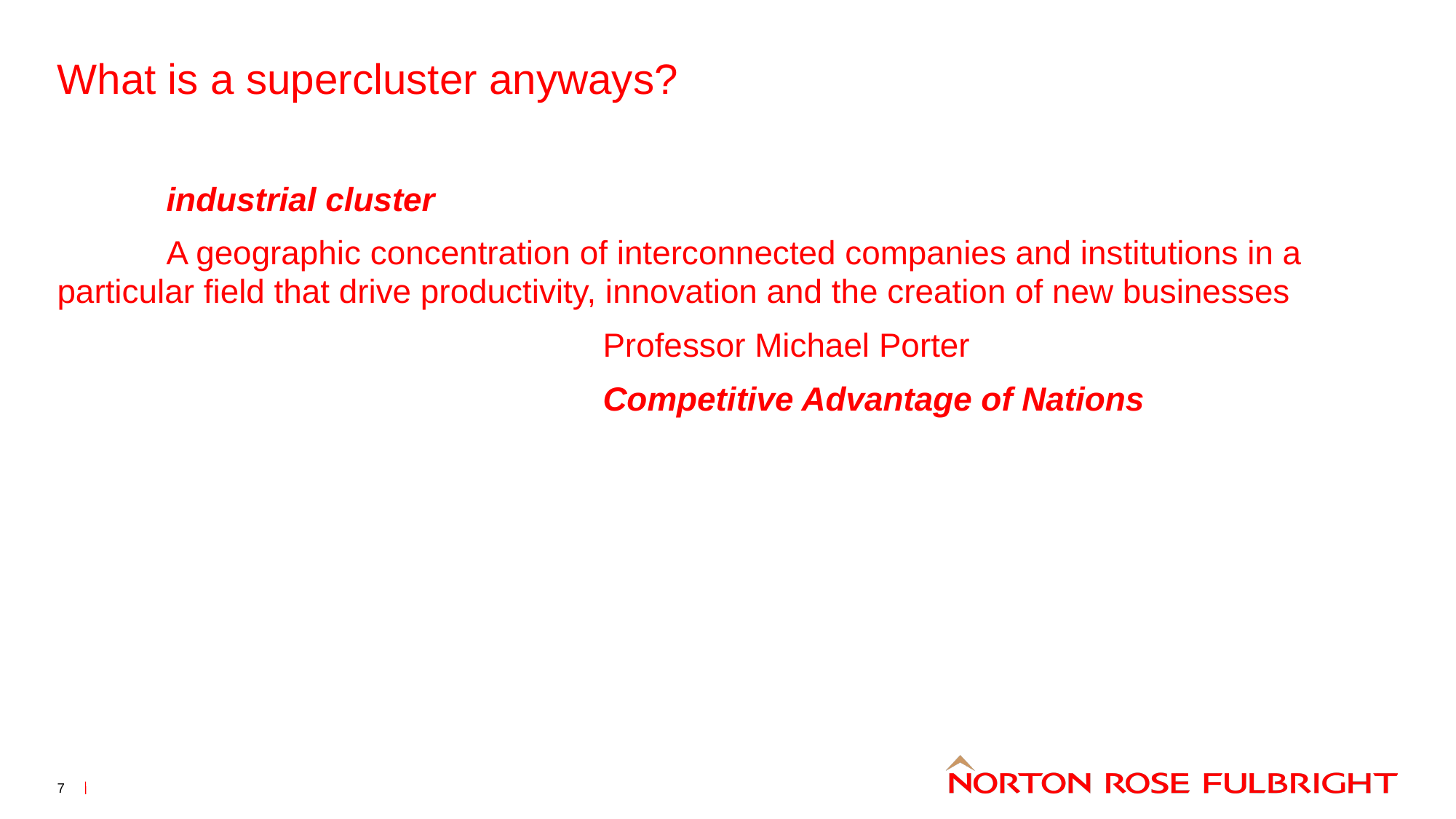

# What is a supercluster anyways?

	industrial cluster
	A geographic concentration of interconnected companies and institutions in a particular field that drive productivity, innovation and the creation of new businesses
					Professor Michael Porter
					Competitive Advantage of Nations
7